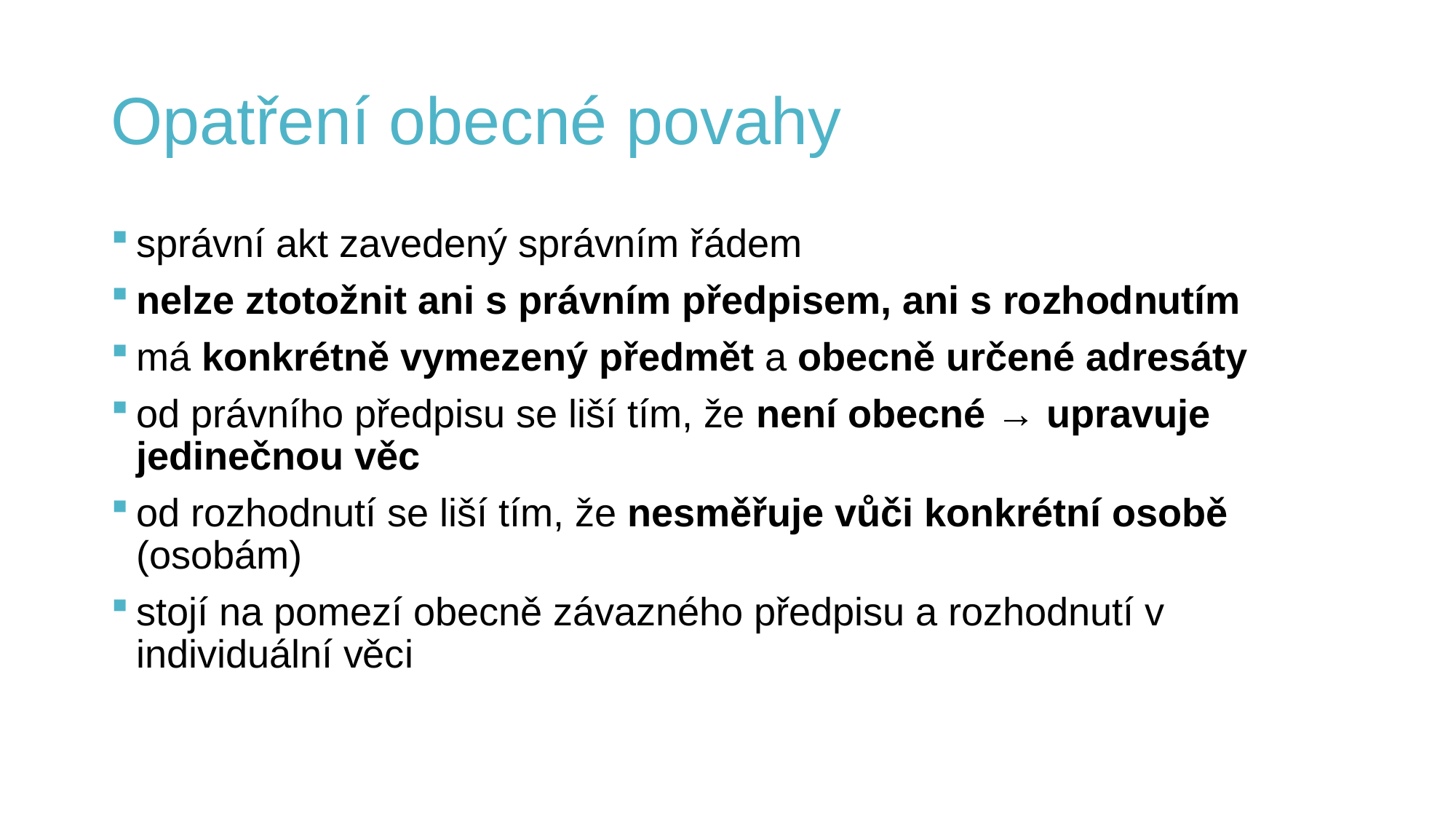

# Opatření obecné povahy
správní akt zavedený správním řádem
nelze ztotožnit ani s právním předpisem, ani s rozhodnutím
má konkrétně vymezený předmět a obecně určené adresáty
od právního předpisu se liší tím, že není obecné → upravuje jedinečnou věc
od rozhodnutí se liší tím, že nesměřuje vůči konkrétní osobě (osobám)
stojí na pomezí obecně závazného předpisu a rozhodnutí v individuální věci